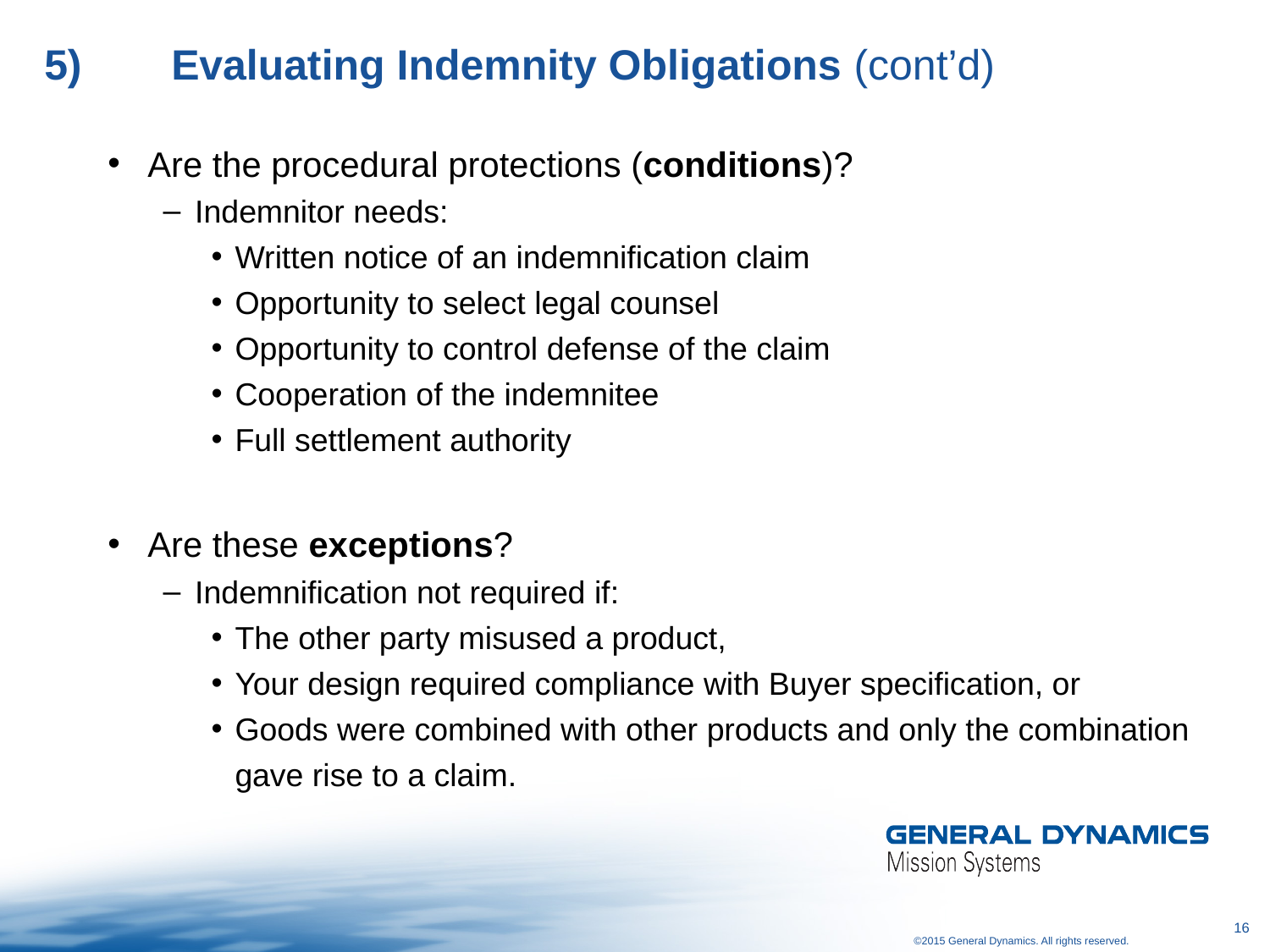

# 5)	Evaluating Indemnity Obligations (cont’d)
Are the procedural protections (conditions)?
Indemnitor needs:
Written notice of an indemnification claim
Opportunity to select legal counsel
Opportunity to control defense of the claim
Cooperation of the indemnitee
Full settlement authority

Are these exceptions?
Indemnification not required if:
The other party misused a product,
Your design required compliance with Buyer specification, or
Goods were combined with other products and only the combination gave rise to a claim.

16
©2015 General Dynamics. All rights reserved.